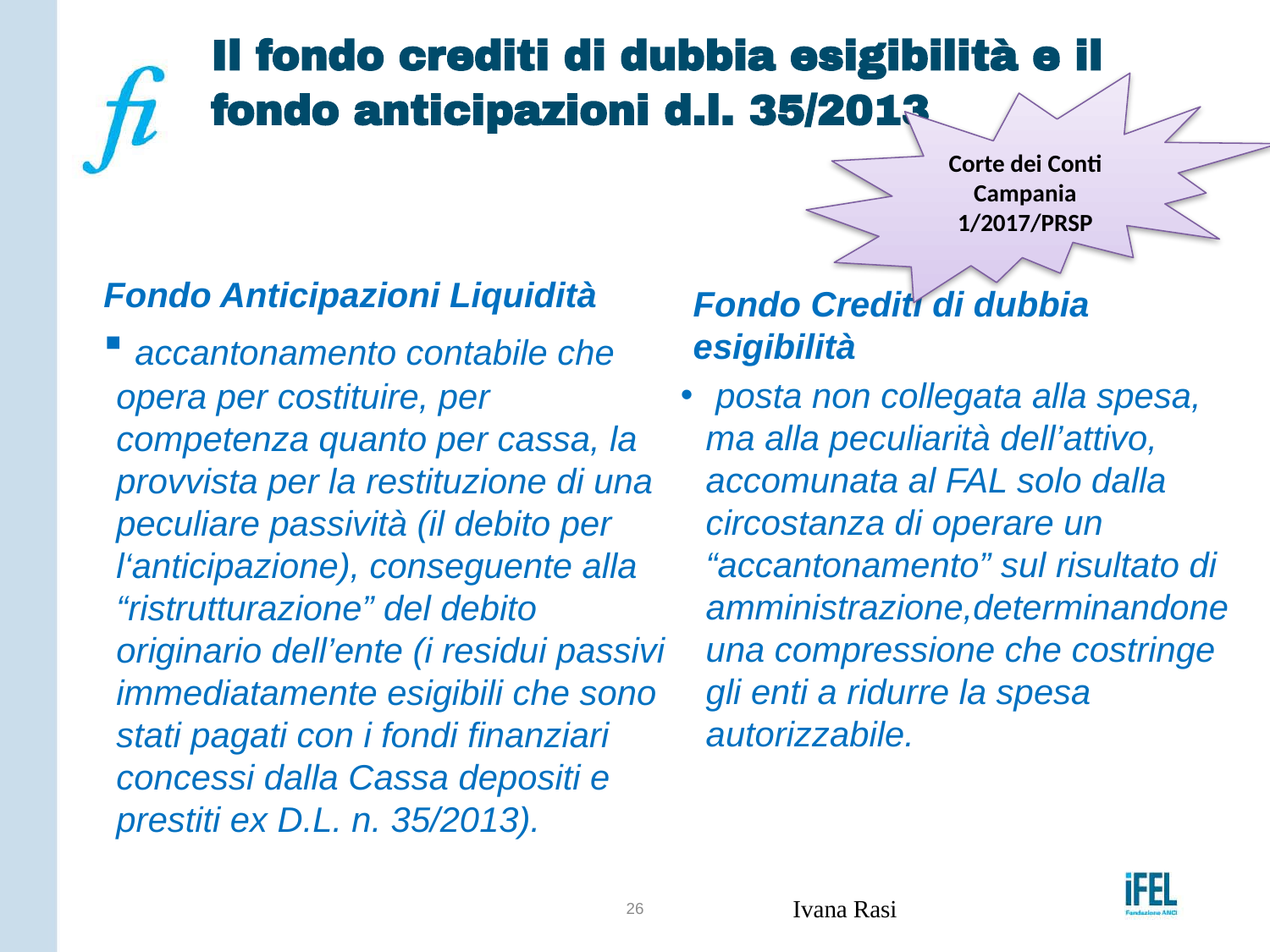

# Il fondo crediti di dubbia esigibilità e il fondo anticipazioni d.l. 35/2013
Corte dei Conti Campania 1/2017/PRSP

Fondo Anticipazioni Liquidità
 accantonamento contabile che opera per costituire, per competenza quanto per cassa, la provvista per la restituzione di una peculiare passività (il debito per l‘anticipazione), conseguente alla “ristrutturazione” del debito originario dell’ente (i residui passivi immediatamente esigibili che sono stati pagati con i fondi finanziari concessi dalla Cassa depositi e prestiti ex D.L. n. 35/2013).

Fondo Crediti di dubbia esigibilità
 posta non collegata alla spesa, ma alla peculiarità dell’attivo, accomunata al FAL solo dalla circostanza di operare un “accantonamento” sul risultato di amministrazione,determinandone una compressione che costringe gli enti a ridurre la spesa autorizzabile.

26
Ivana Rasi